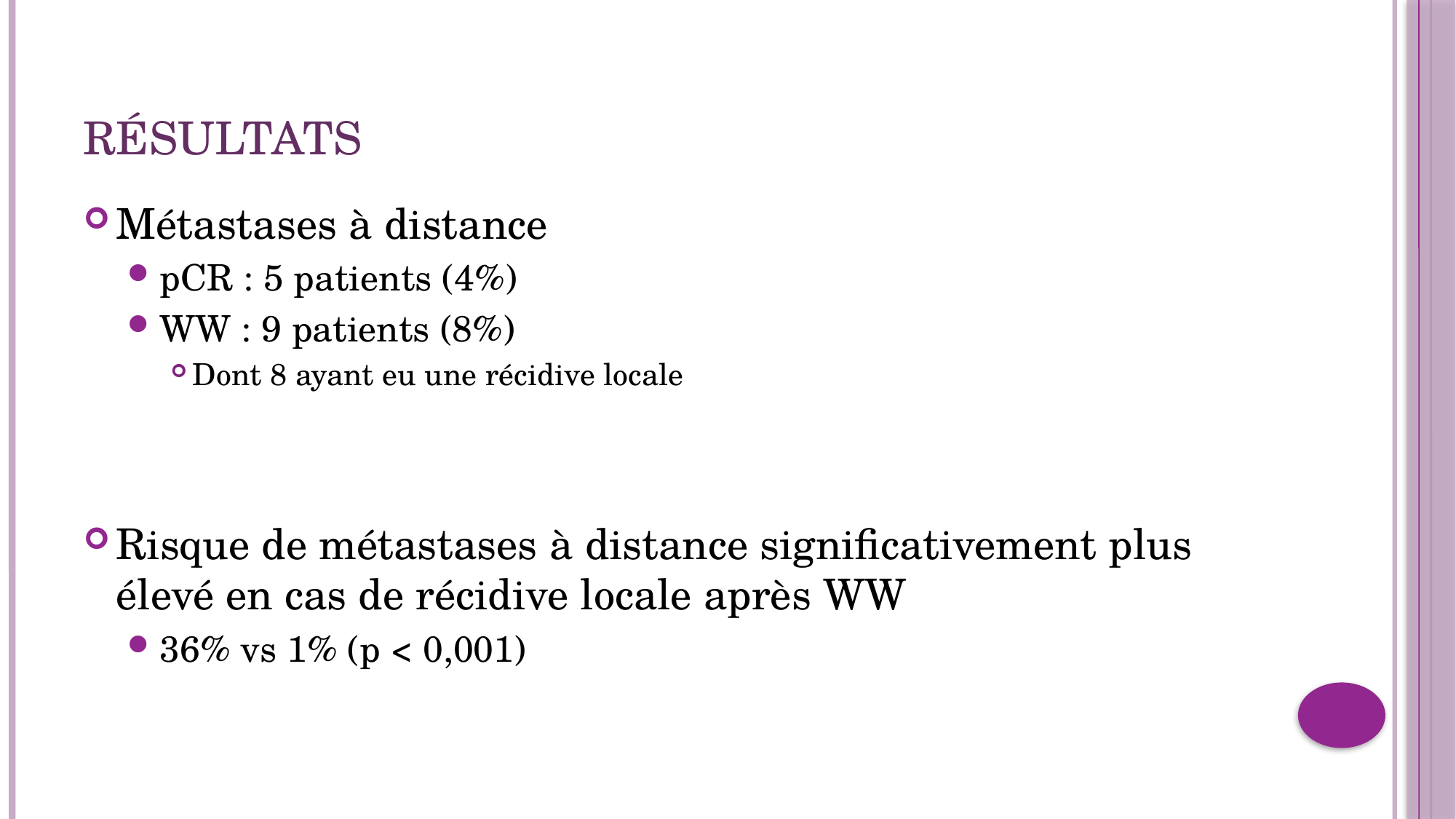

# Résultats
Métastases à distance
pCR : 5 patients (4%)
WW : 9 patients (8%)
Dont 8 ayant eu une récidive locale

Risque de métastases à distance significativement plus élevé en cas de récidive locale après WW
36% vs 1% (p < 0,001)